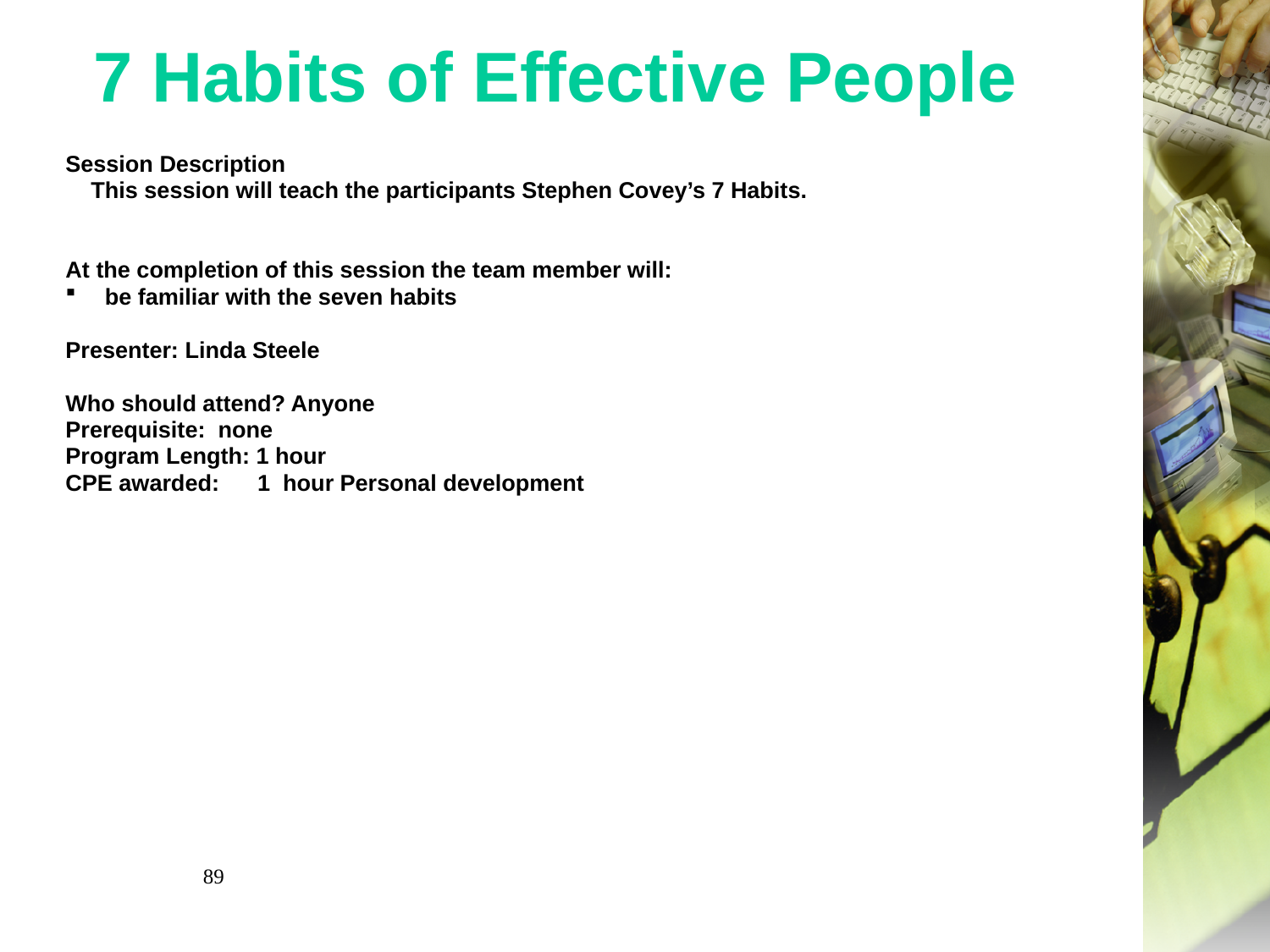

# 7 Habits of Effective People
Session Description
    This session will teach the participants Stephen Covey’s 7 Habits.

At the completion of this session the team member will:
be familiar with the seven habits

Presenter: Linda Steele

Who should attend? Anyone
Prerequisite:  none
Program Length: 1 hour
CPE awarded:      1  hour Personal development

89